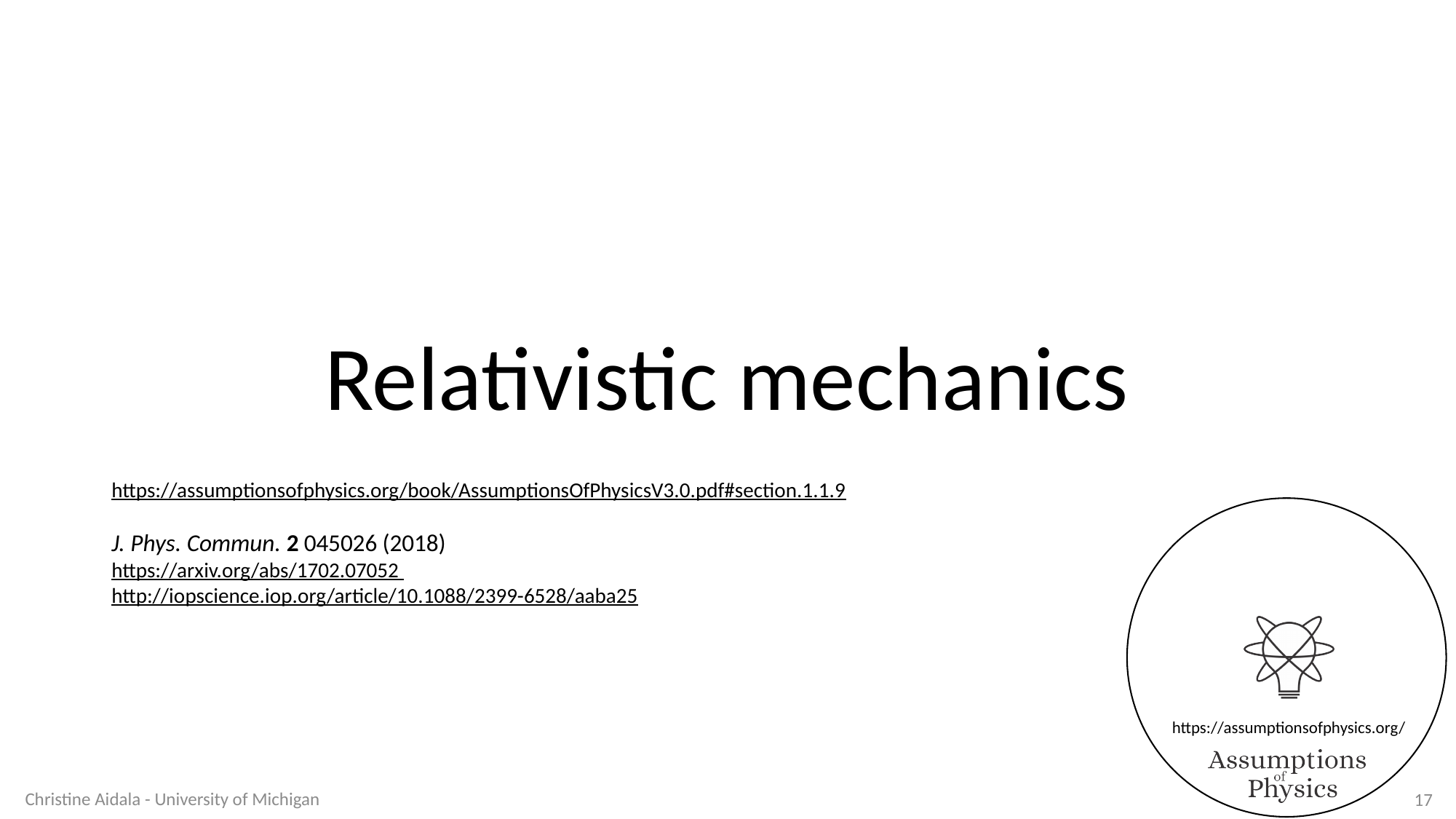

# Relativistic mechanics
https://assumptionsofphysics.org/book/AssumptionsOfPhysicsV3.0.pdf#section.1.1.9

J. Phys. Commun. 2 045026 (2018)
https://arxiv.org/abs/1702.07052
http://iopscience.iop.org/article/10.1088/2399-6528/aaba25
Christine Aidala - University of Michigan
17